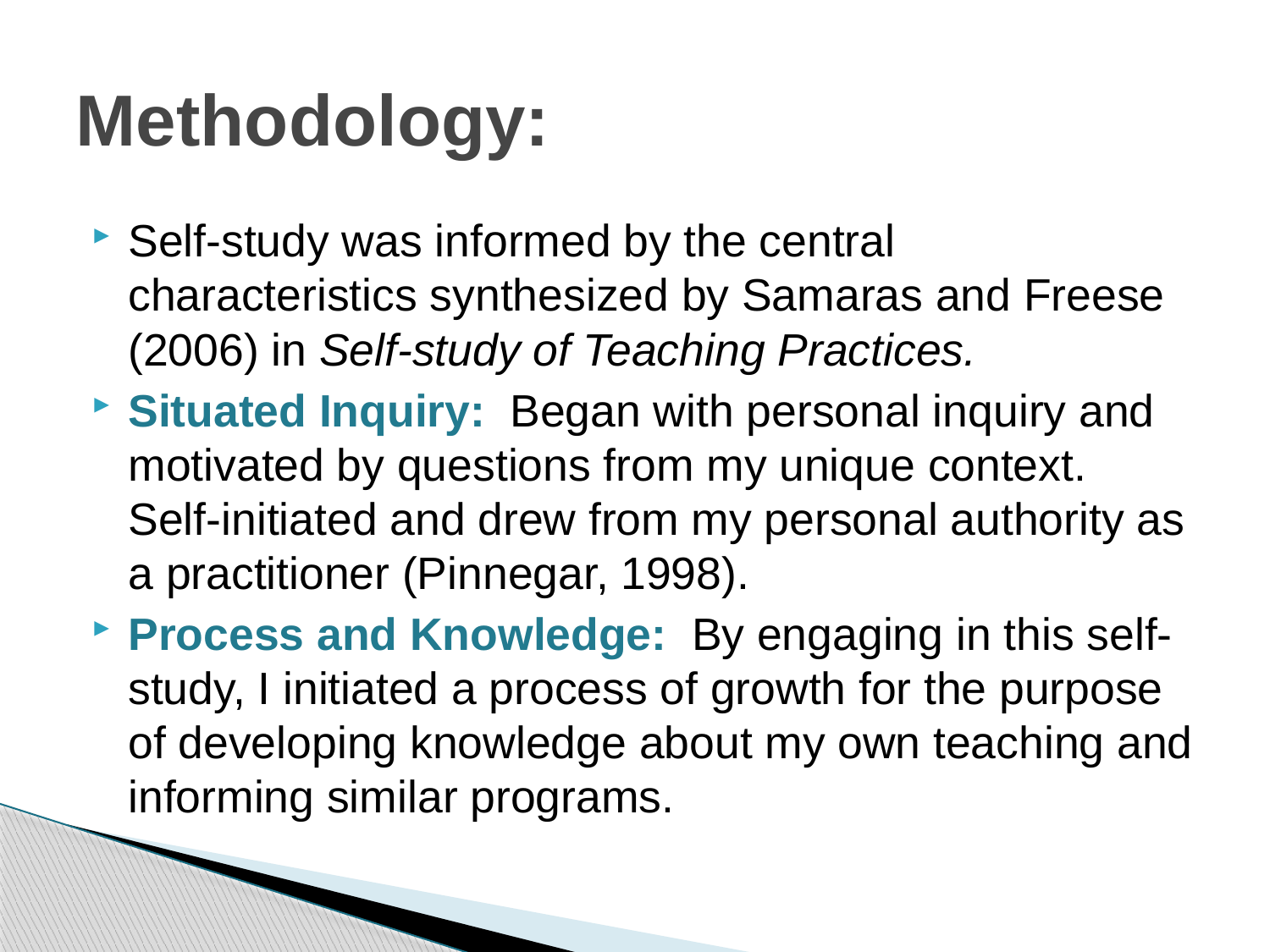

# Methodology:
Self-study was informed by the central characteristics synthesized by Samaras and Freese (2006) in Self-study of Teaching Practices.
Situated Inquiry:  Began with personal inquiry and motivated by questions from my unique context.  Self-initiated and drew from my personal authority as a practitioner (Pinnegar, 1998).
Process and Knowledge:  By engaging in this self-study, I initiated a process of growth for the purpose of developing knowledge about my own teaching and informing similar programs.